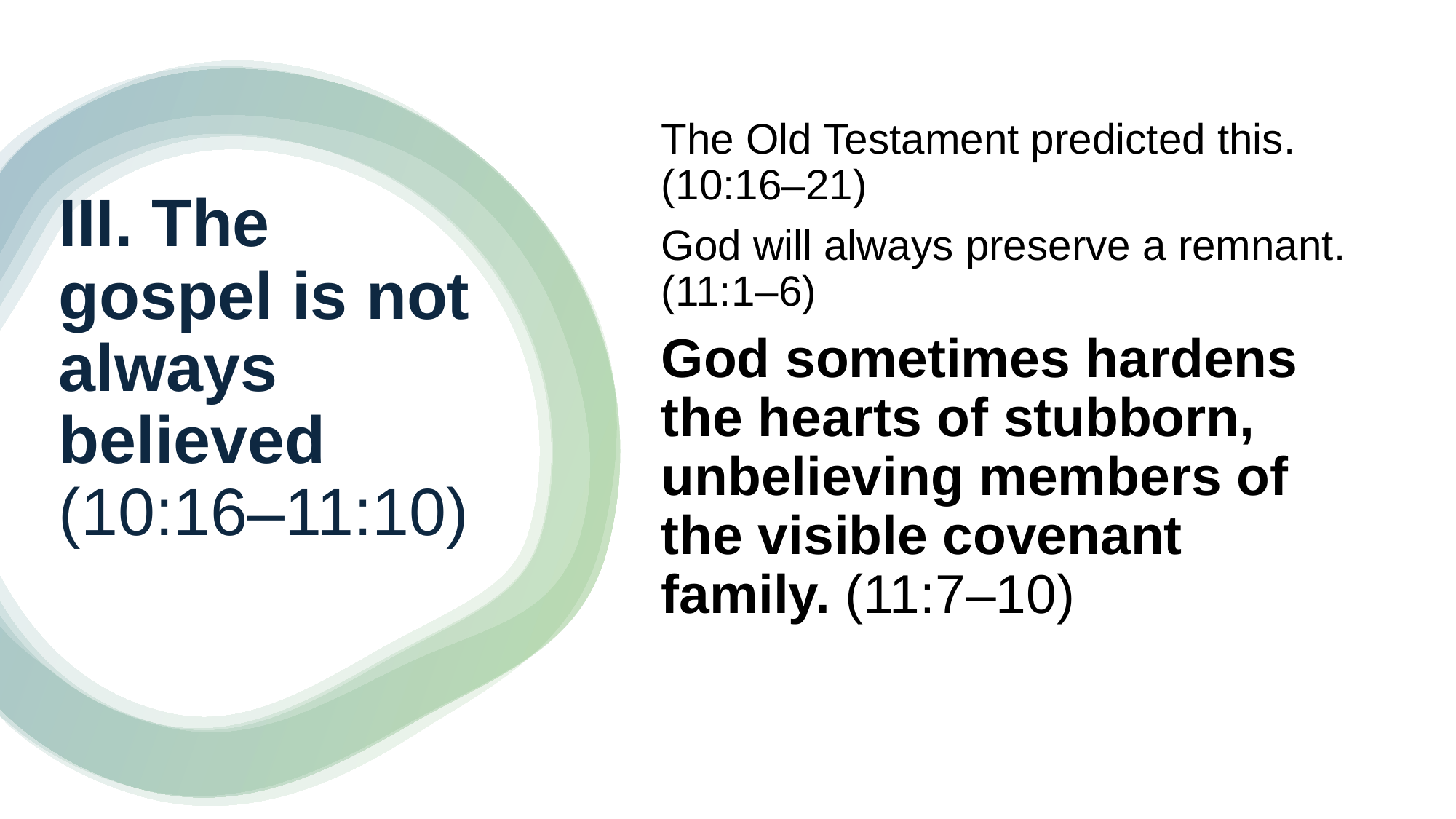

The Old Testament predicted this. (10:16–21)
God will always preserve a remnant. (11:1–6)
God sometimes hardens the hearts of stubborn, unbelieving members of the visible covenant family. (11:7–10)

# III. The gospel is not always believed (10:16–11:10)